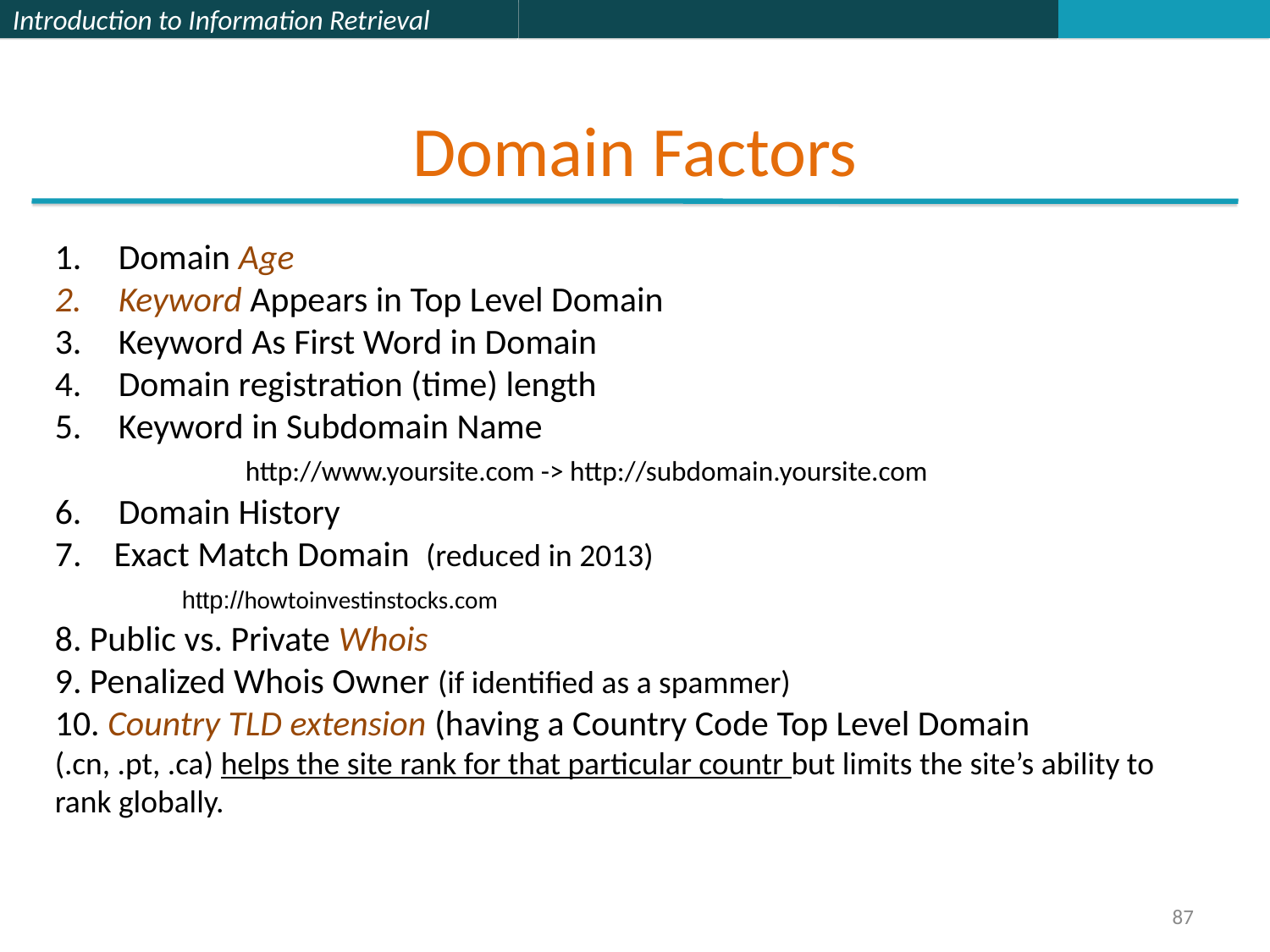

# Domain Factors

Domain Age
Keyword Appears in Top Level Domain
Keyword As First Word in Domain
Domain registration (time) length
Keyword in Subdomain Name
	http://www.yoursite.com -> http://subdomain.yoursite.com
Domain History
7.    Exact Match Domain  (reduced in 2013)
	http://howtoinvestinstocks.com
8. Public vs. Private Whois
9. Penalized Whois Owner (if identified as a spammer)
10. Country TLD extension (having a Country Code Top Level Domain (.cn, .pt, .ca) helps the site rank for that particular countr but limits the site’s ability to rank globally.
87